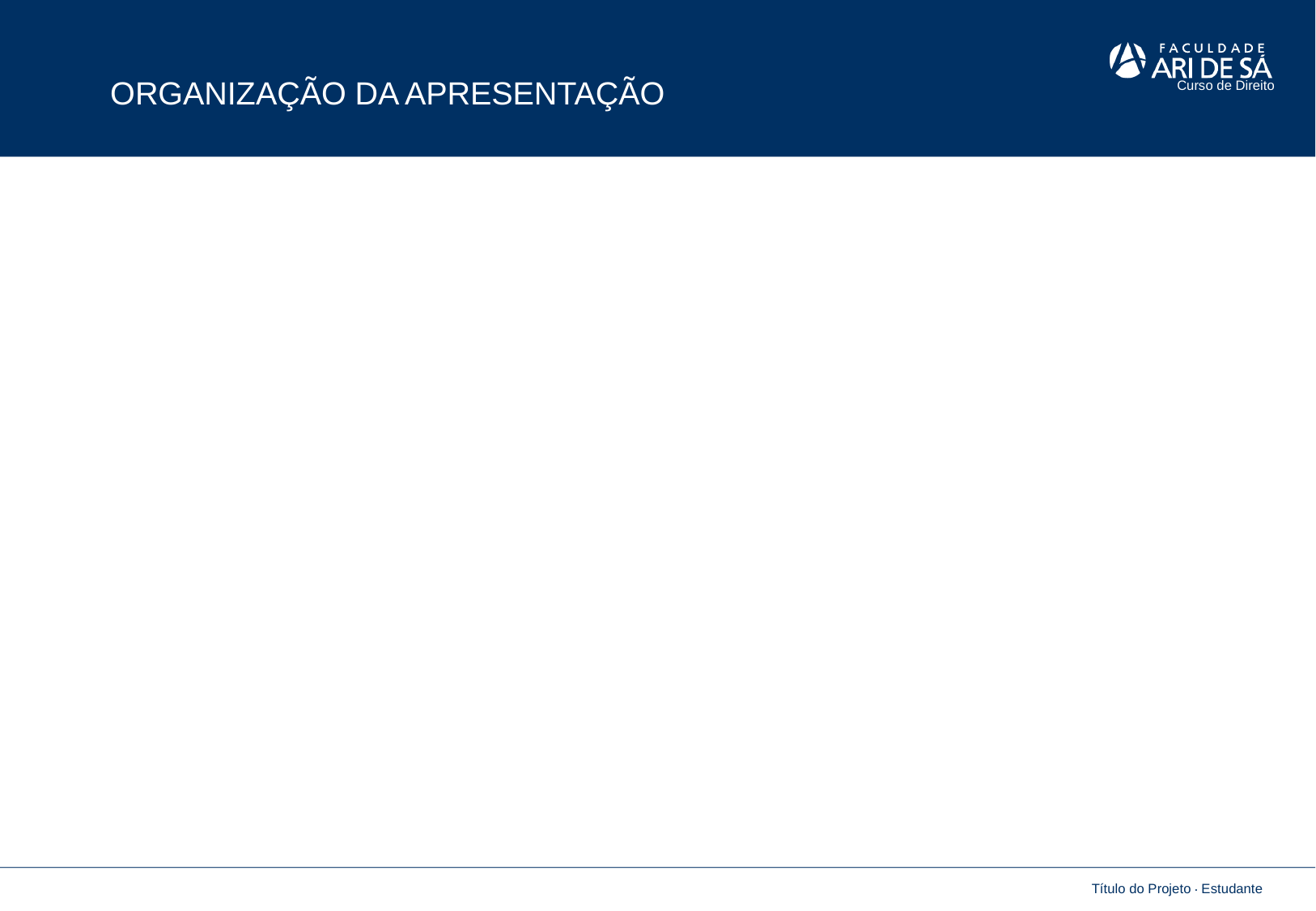

ORGANIZAÇÃO DA APRESENTAÇÃO
Curso de Direito
Título do Projeto . Estudante